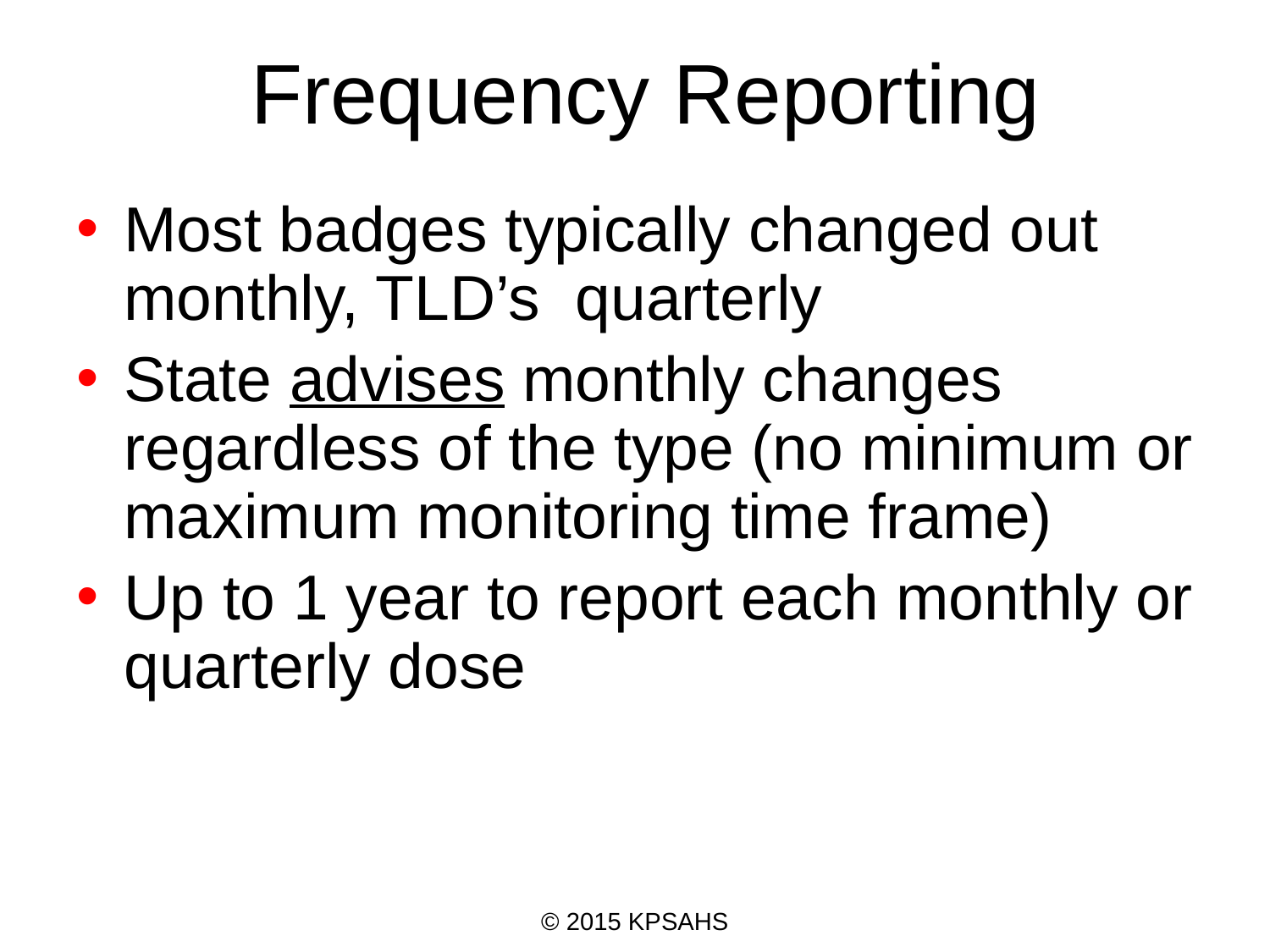

# Frequency Reporting
Most badges typically changed out monthly, TLD’s  quarterly
State advises monthly changes regardless of the type (no minimum or maximum monitoring time frame)
Up to 1 year to report each monthly or quarterly dose